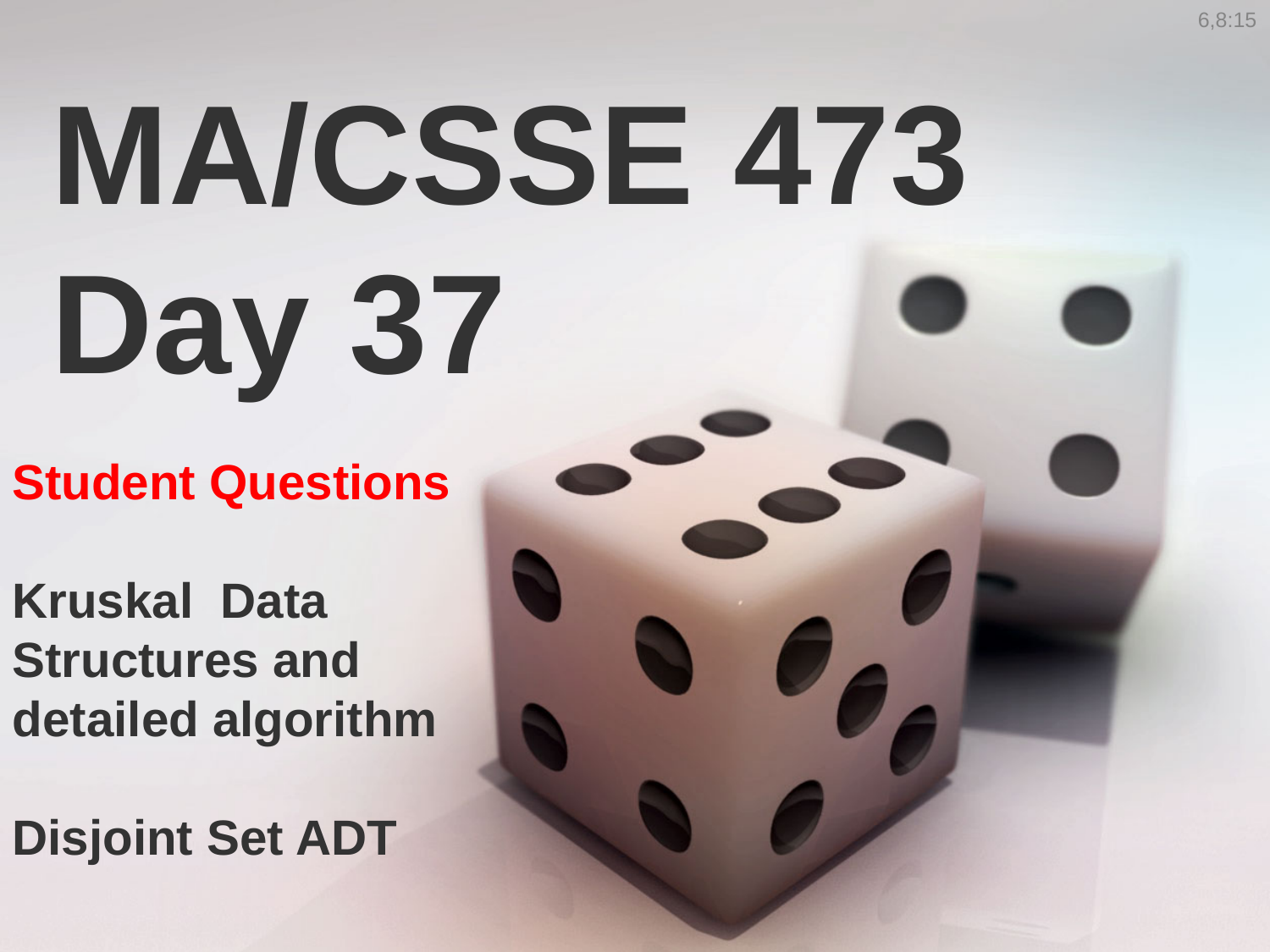

6,8:15

MA/CSSE 473 Day 37

Student Questions
Kruskal  Data Structures and detailed algorithm

Disjoint Set ADT